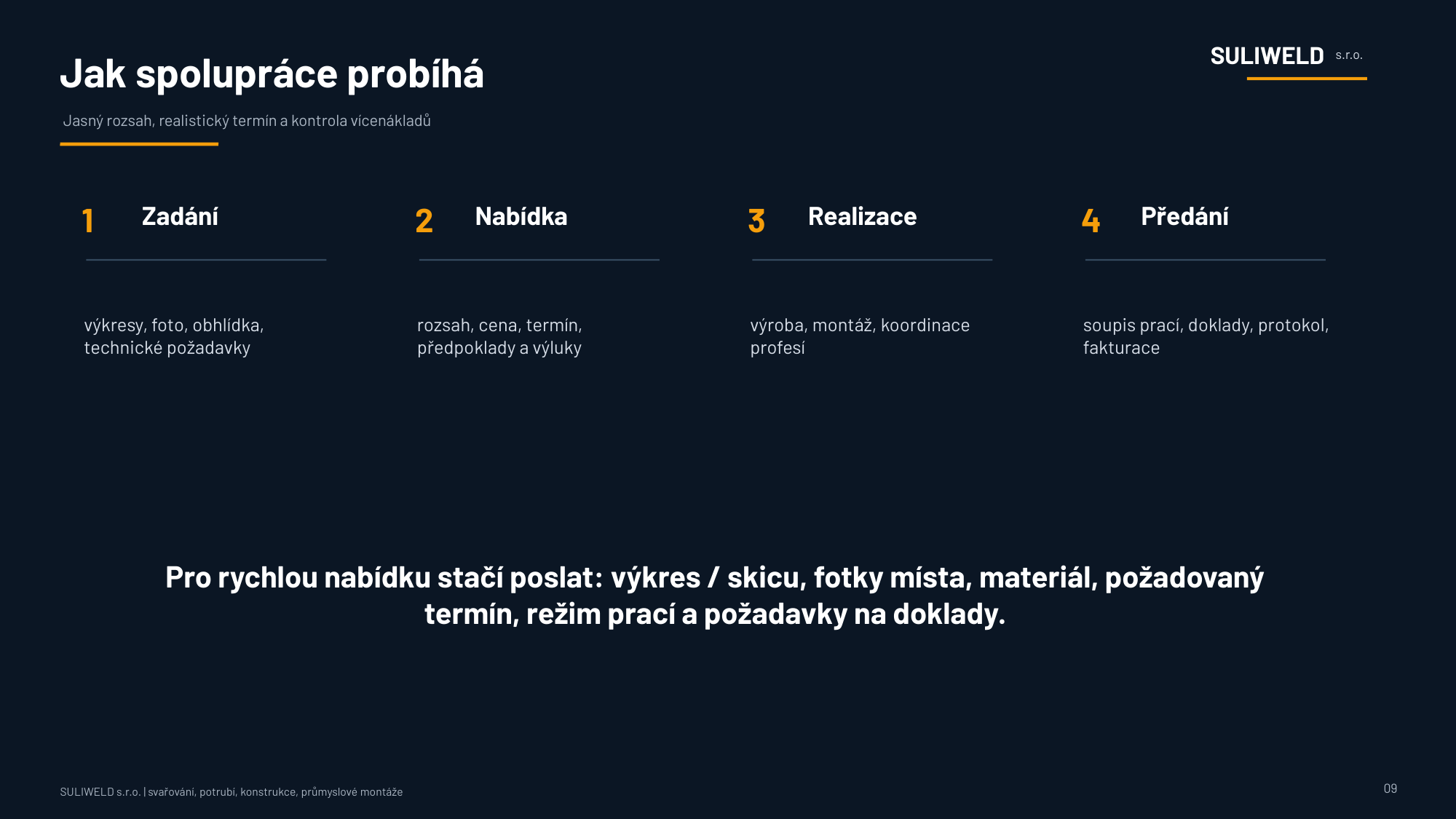

SULIWELD
s.r.o.
Jak spolupráce probíhá

Jasný rozsah, realistický termín a kontrola vícenákladů

1
2
3
4
Zadání
Nabídka
Realizace
Předání

výkresy, foto, obhlídka, technické požadavky
rozsah, cena, termín, předpoklady a výluky
výroba, montáž, koordinace profesí
soupis prací, doklady, protokol, fakturace
Pro rychlou nabídku stačí poslat: výkres / skicu, fotky místa, materiál, požadovaný termín, režim prací a požadavky na doklady.
09
SULIWELD s.r.o. | svařování, potrubí, konstrukce, průmyslové montáže